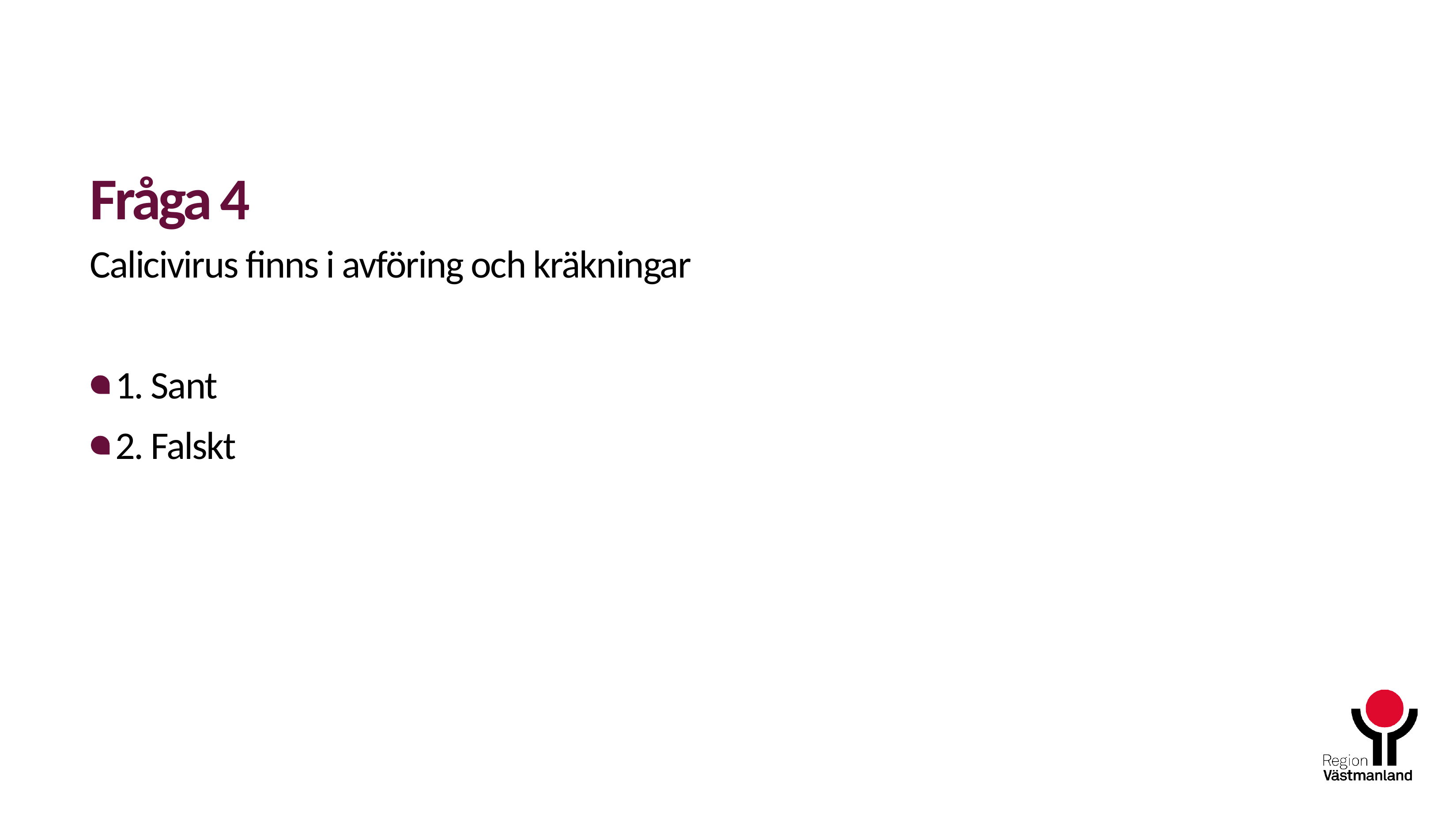

# Fråga 4
Calicivirus finns i avföring och kräkningar

1. Sant
2. Falskt